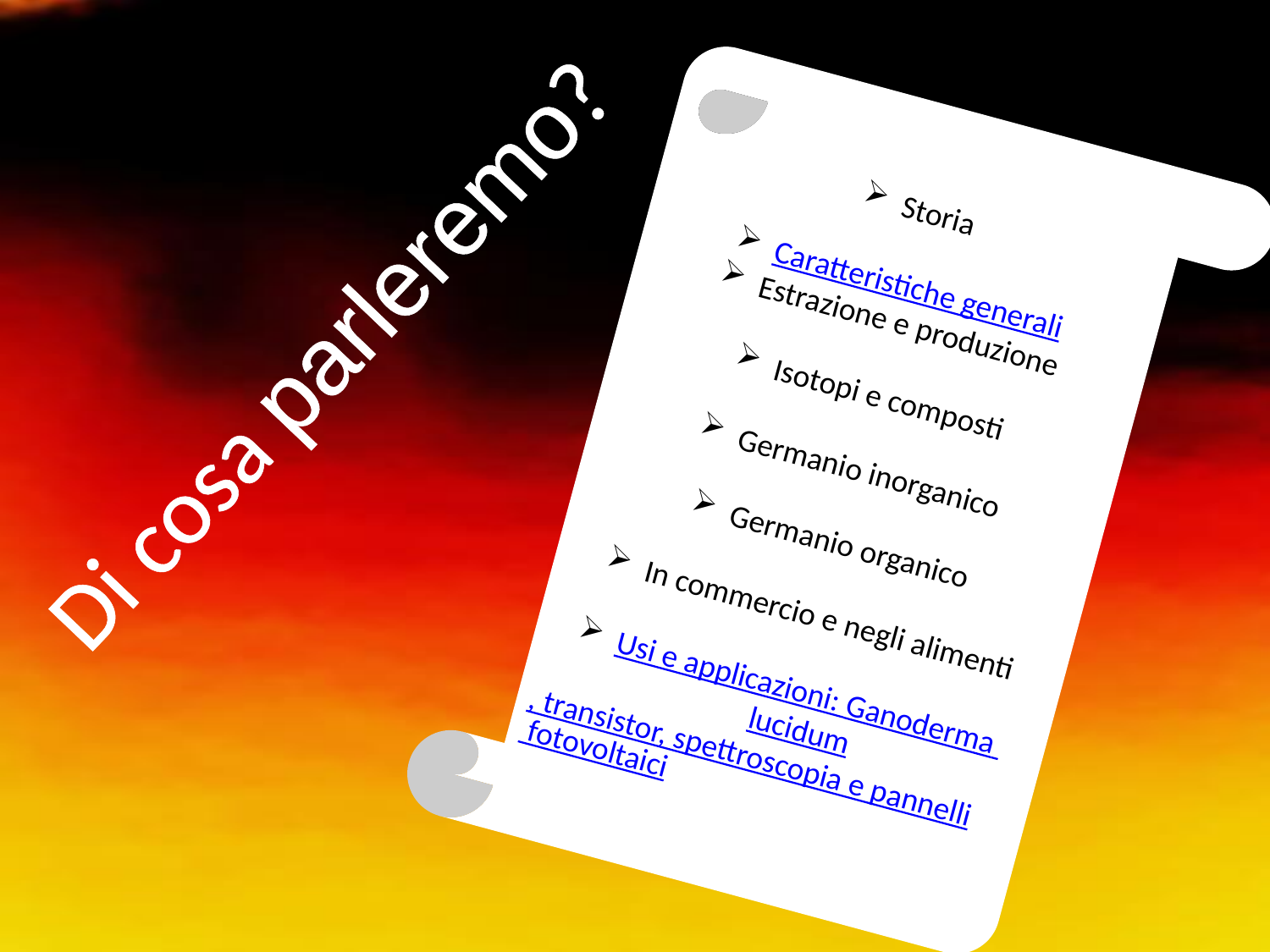

Storia
Caratteristiche generali
Estrazione e produzione
Isotopi e composti
Germanio inorganico
Germanio organico
In commercio e negli alimenti
Usi e applicazioni: Ganoderma lucidum, transistor, spettroscopia e pannelli fotovoltaici

Di cosa parleremo?